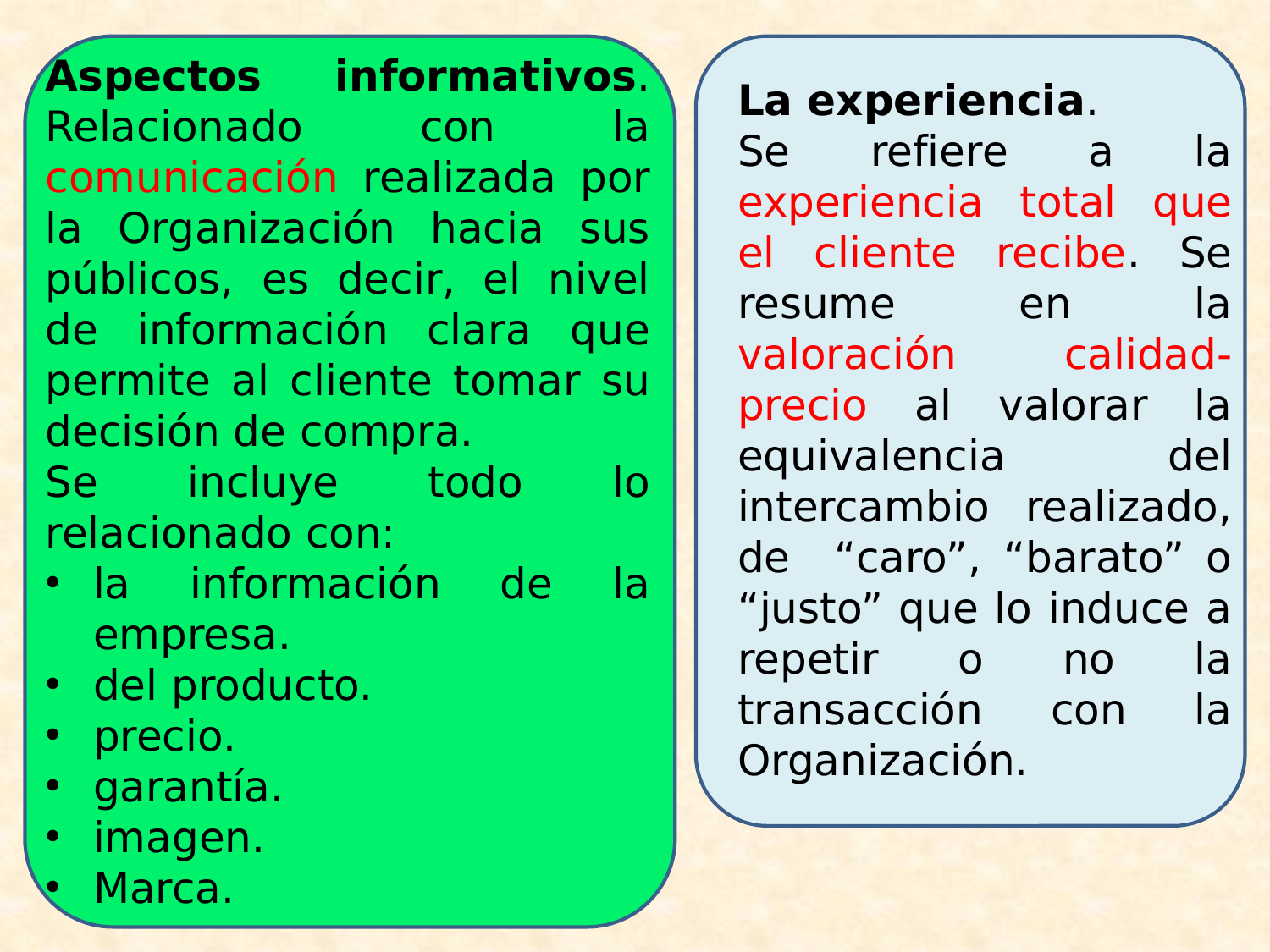

#
Aspectos informativos. Relacionado con la comunicación realizada por la Organización hacia sus públicos, es decir, el nivel de información clara que permite al cliente tomar su decisión de compra.
Se incluye todo lo relacionado con:
la información de la empresa.
del producto.
precio.
garantía.
imagen.
Marca.
La experiencia.
Se refiere a la experiencia total que el cliente recibe. Se resume en la valoración calidad-precio al valorar la equivalencia del intercambio realizado, de  “caro”, “barato” o “justo” que lo induce a repetir o no la transacción con la Organización.